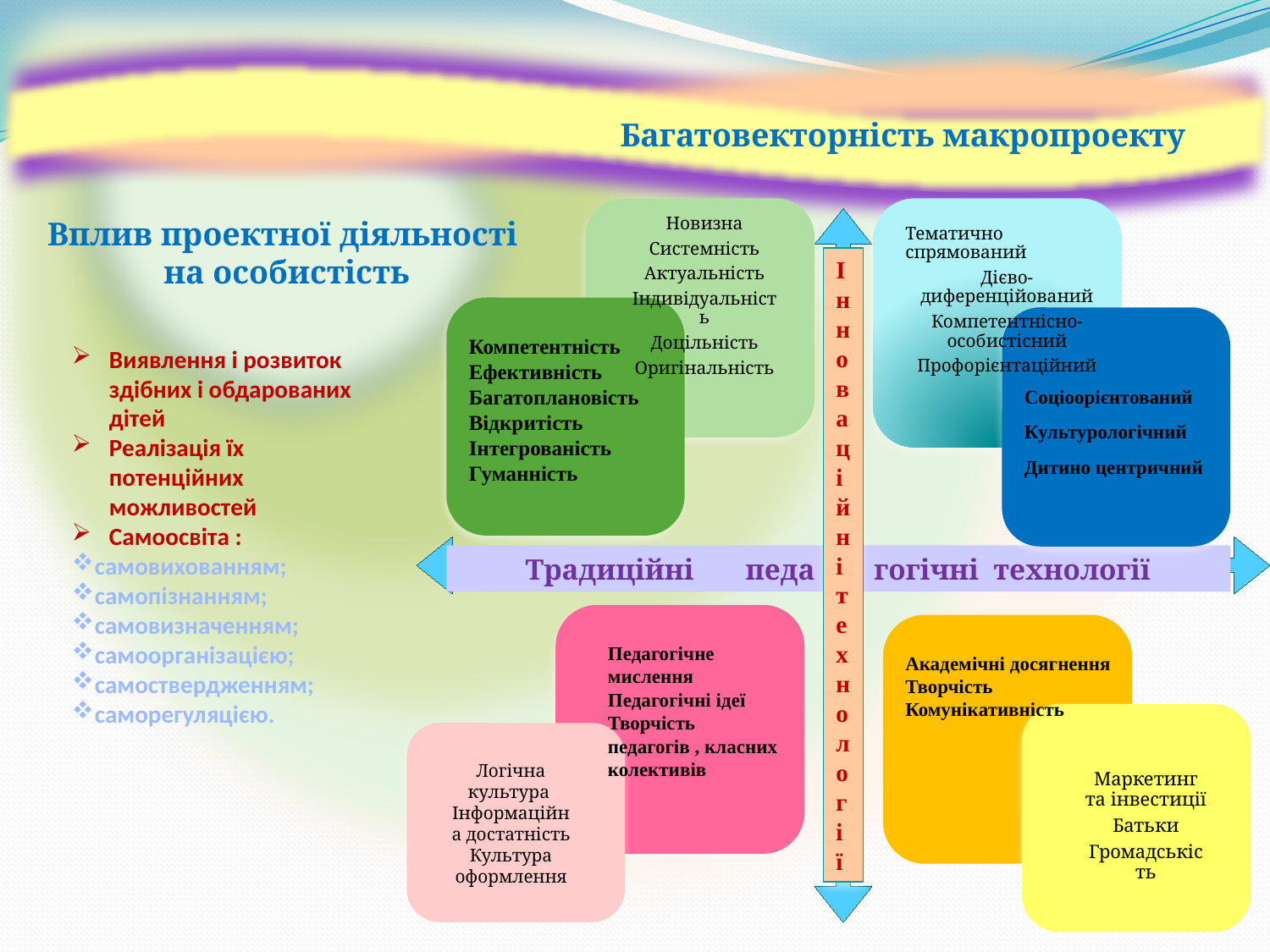

Багатовекторність макропроекту

Вплив проектної діяльності
 на особистість

Новизна
Системність
Актуальність
Індивідуальність
Доцільність
Оригінальність
Тематично спрямований
Дієво-диференційований
Компетентнісно- особистісний
Профорієнтаційний

Ін
новаційні
технолог
і
ї

Компетентність
Ефективність
Багатоплановість
Відкритість
Інтегрованість
Гуманність
Виявлення і розвиток здібних і обдарованих дітей
Реалізація їх потенційних можливостей
Самоосвіта :
самовихованням;
самопізнанням;
самовизначенням;
самоорганізацією;
самоствердженням;
саморегуляцією.

Соціоорієнтований
Культурологічний
Дитино центричний

Традиційні       педа        гогічні  технології

Педагогічне мислення
Педагогічні ідеї
Творчість педагогів , класних колективів
Академічні досягнення
Творчість
Комунікативність

Логічна культура
Інформаційна достатність
Культура оформлення
Маркетинг та інвестиції
Батьки
Громадськість